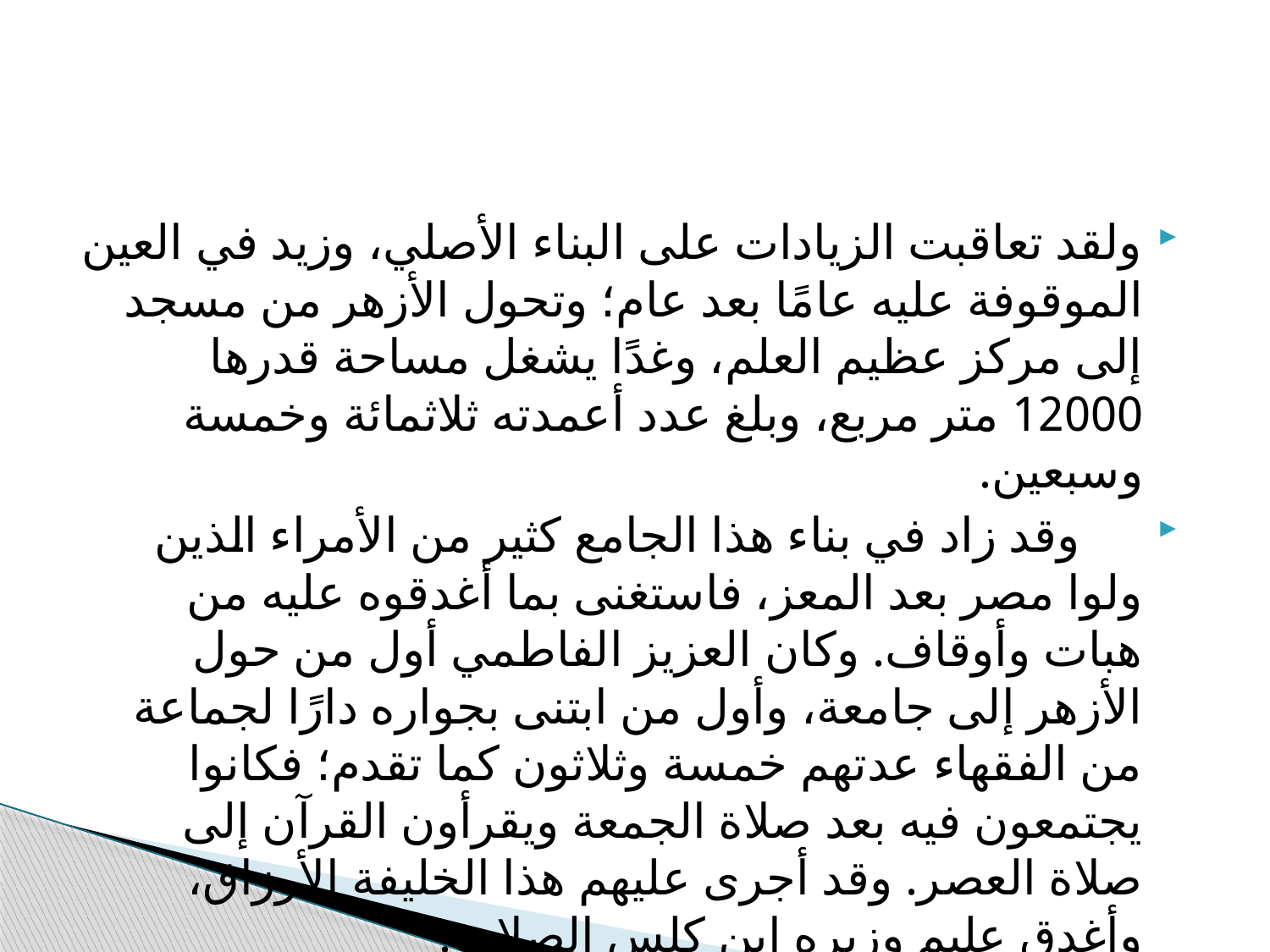

#
ولقد تعاقبت الزيادات على البناء الأصلي، وزيد في العين الموقوفة عليه عامًا بعد عام؛ وتحول الأزهر من مسجد إلى مركز عظيم العلم، وغدًا يشغل مساحة قدرها 12000 متر مربع، وبلغ عدد أعمدته ثلاثمائة وخمسة وسبعين.
     وقد زاد في بناء هذا الجامع كثير من الأمراء الذين ولوا مصر بعد المعز، فاستغنى بما أغدقوه عليه من هبات وأوقاف. وكان العزيز الفاطمي أول من حول الأزهر إلى جامعة، وأول من ابتنى بجواره دارًا لجماعة من الفقهاء عدتهم خمسة وثلاثون كما تقدم؛ فكانوا يجتمعون فيه بعد صلاة الجمعة ويقرأون القرآن إلى صلاة العصر. وقد أجرى عليهم هذا الخليفة الأرزاق، وأغدق عليم وزيره ابن كلس الصلات.